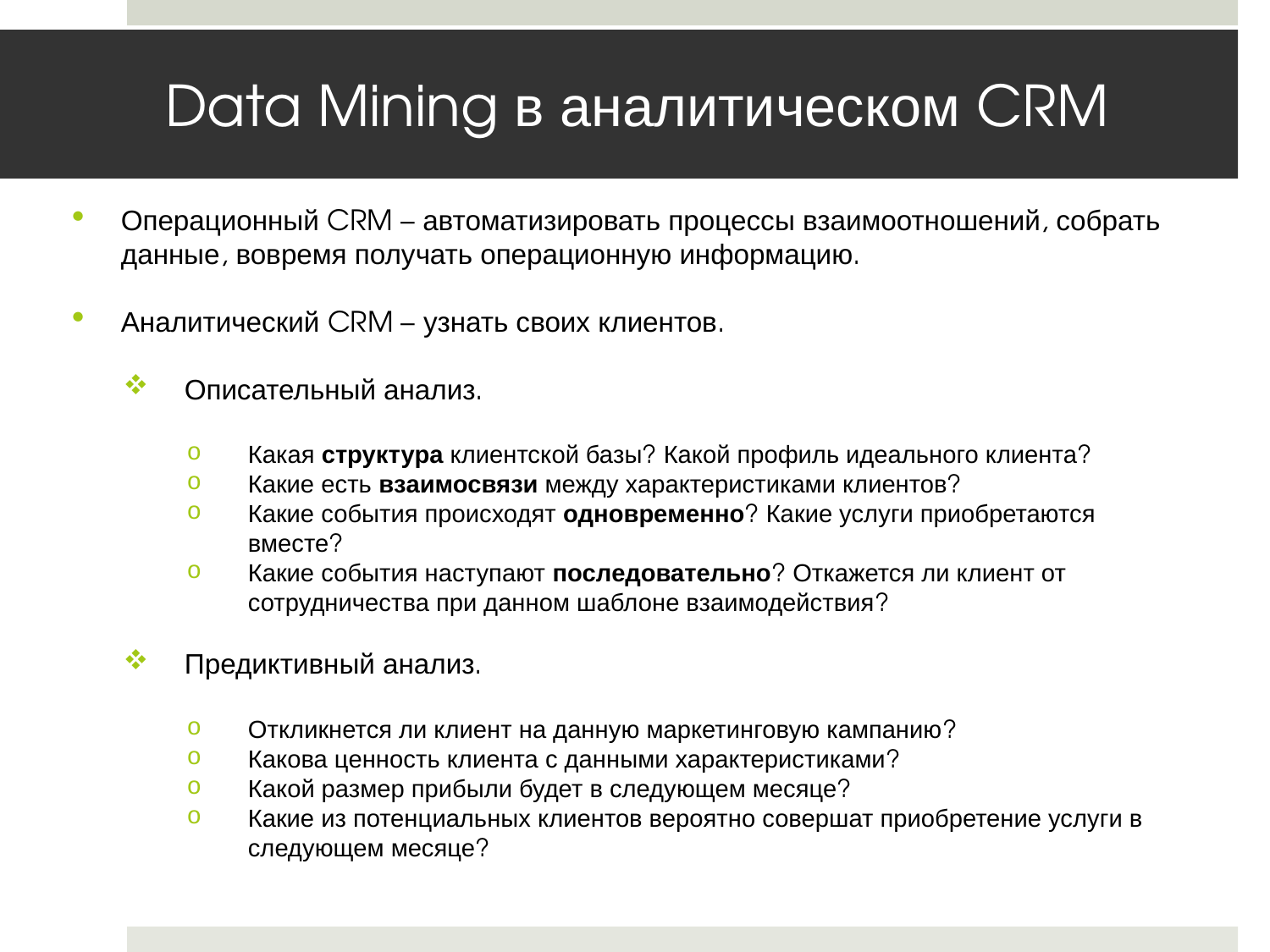

# Data Mining в аналитическом CRM
Операционный CRM – автоматизировать процессы взаимоотношений, собрать данные, вовремя получать операционную информацию.

Аналитический CRM – узнать своих клиентов.

Описательный анализ.

Какая структура клиентской базы? Какой профиль идеального клиента?
Какие есть взаимосвязи между характеристиками клиентов?
Какие события происходят одновременно? Какие услуги приобретаются вместе?
Какие события наступают последовательно? Откажется ли клиент от сотрудничества при данном шаблоне взаимодействия?

Предиктивный анализ.

Откликнется ли клиент на данную маркетинговую кампанию?
Какова ценность клиента с данными характеристиками?
Какой размер прибыли будет в следующем месяце?
Какие из потенциальных клиентов вероятно совершат приобретение услуги в следующем месяце?